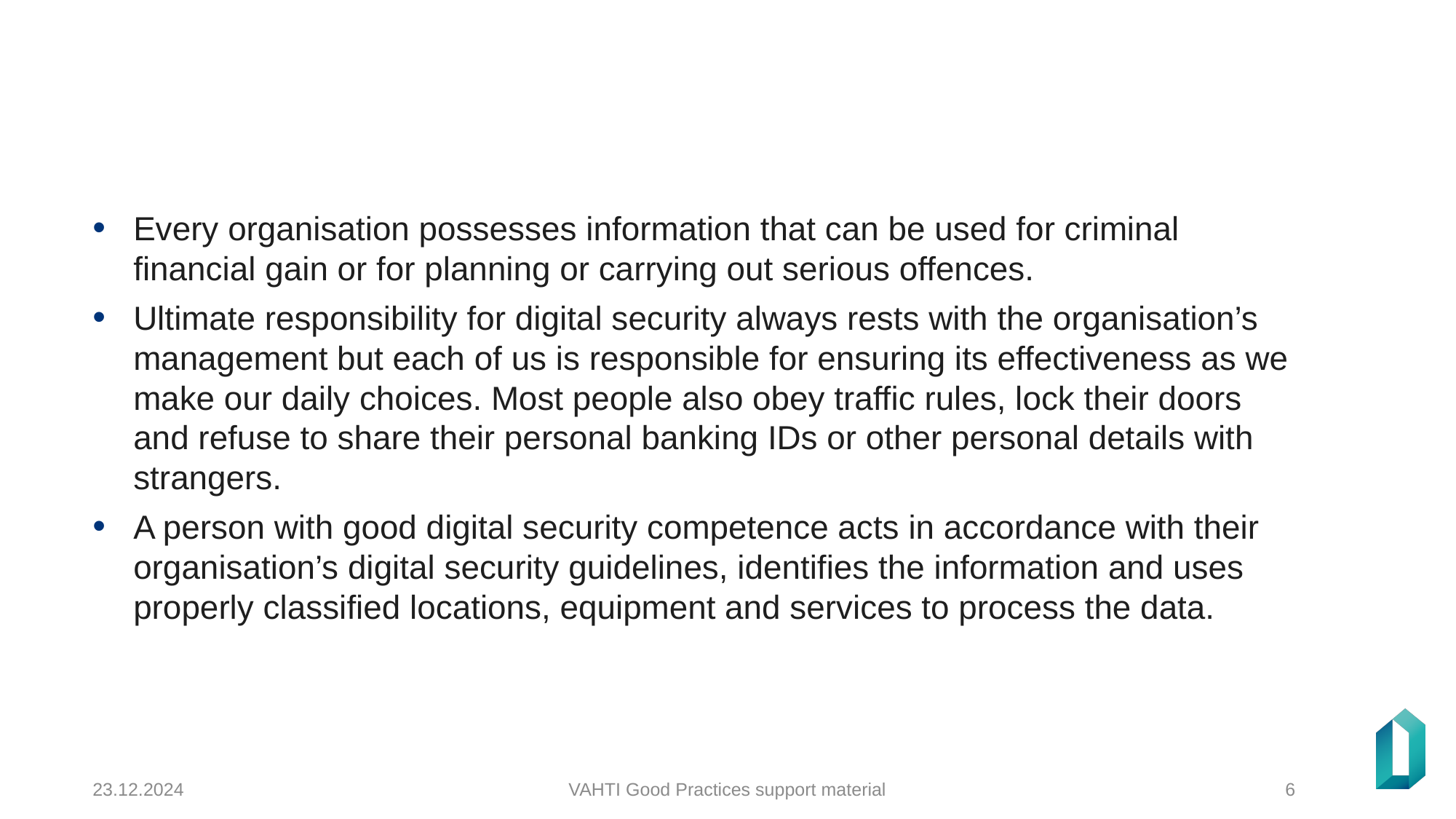

#
Every organisation possesses information that can be used for criminal financial gain or for planning or carrying out serious offences.
Ultimate responsibility for digital security always rests with the organisation’s management but each of us is responsible for ensuring its effectiveness as we make our daily choices. Most people also obey traffic rules, lock their doors and refuse to share their personal banking IDs or other personal details with strangers.
A person with good digital security competence acts in accordance with their organisation’s digital security guidelines, identifies the information and uses properly classified locations, equipment and services to process the data.

23.12.2024
VAHTI Good Practices support material
6